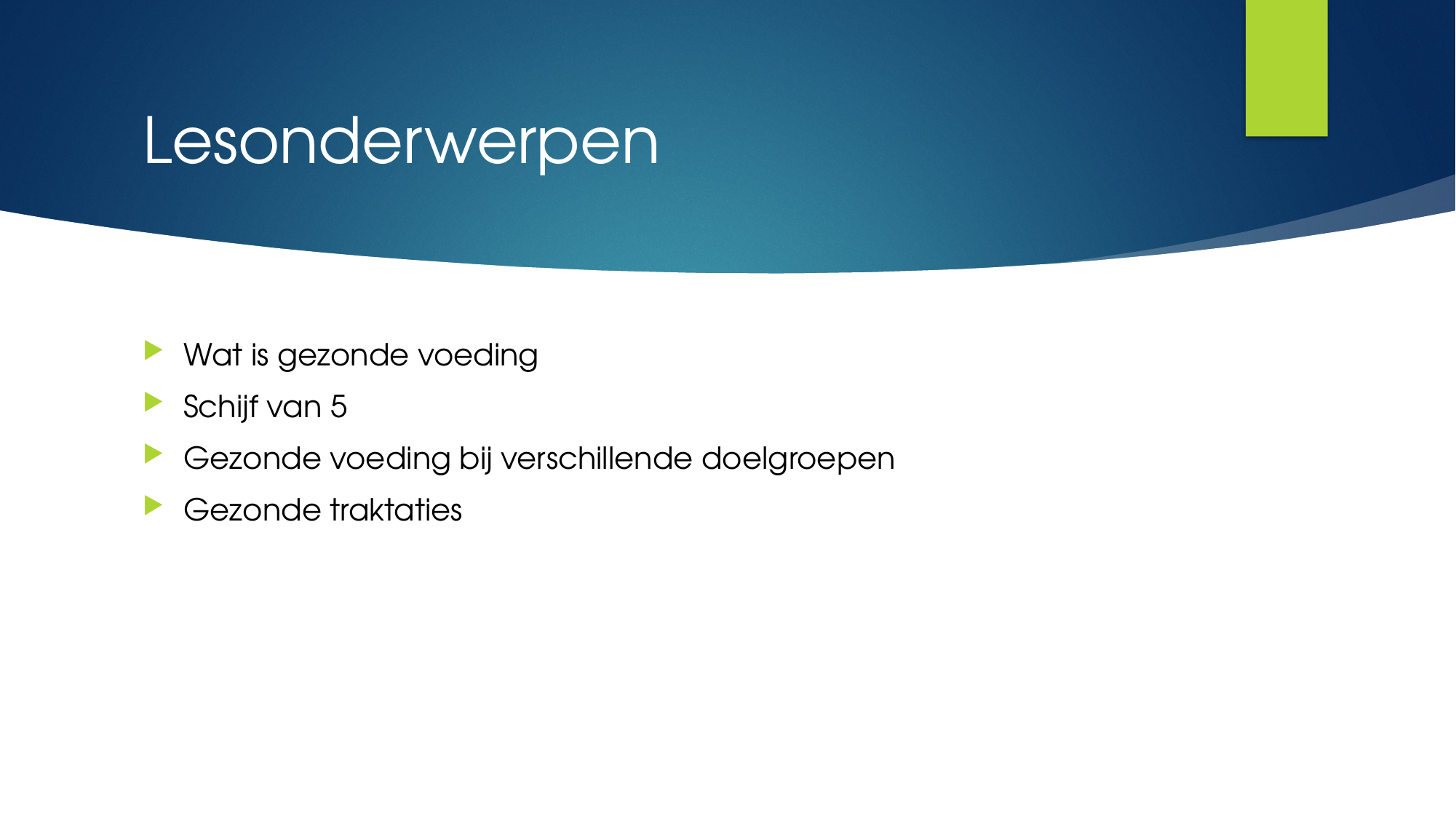

# Lesonderwerpen

Wat is gezonde voeding
Schijf van 5
Gezonde voeding bij verschillende doelgroepen
Gezonde traktaties